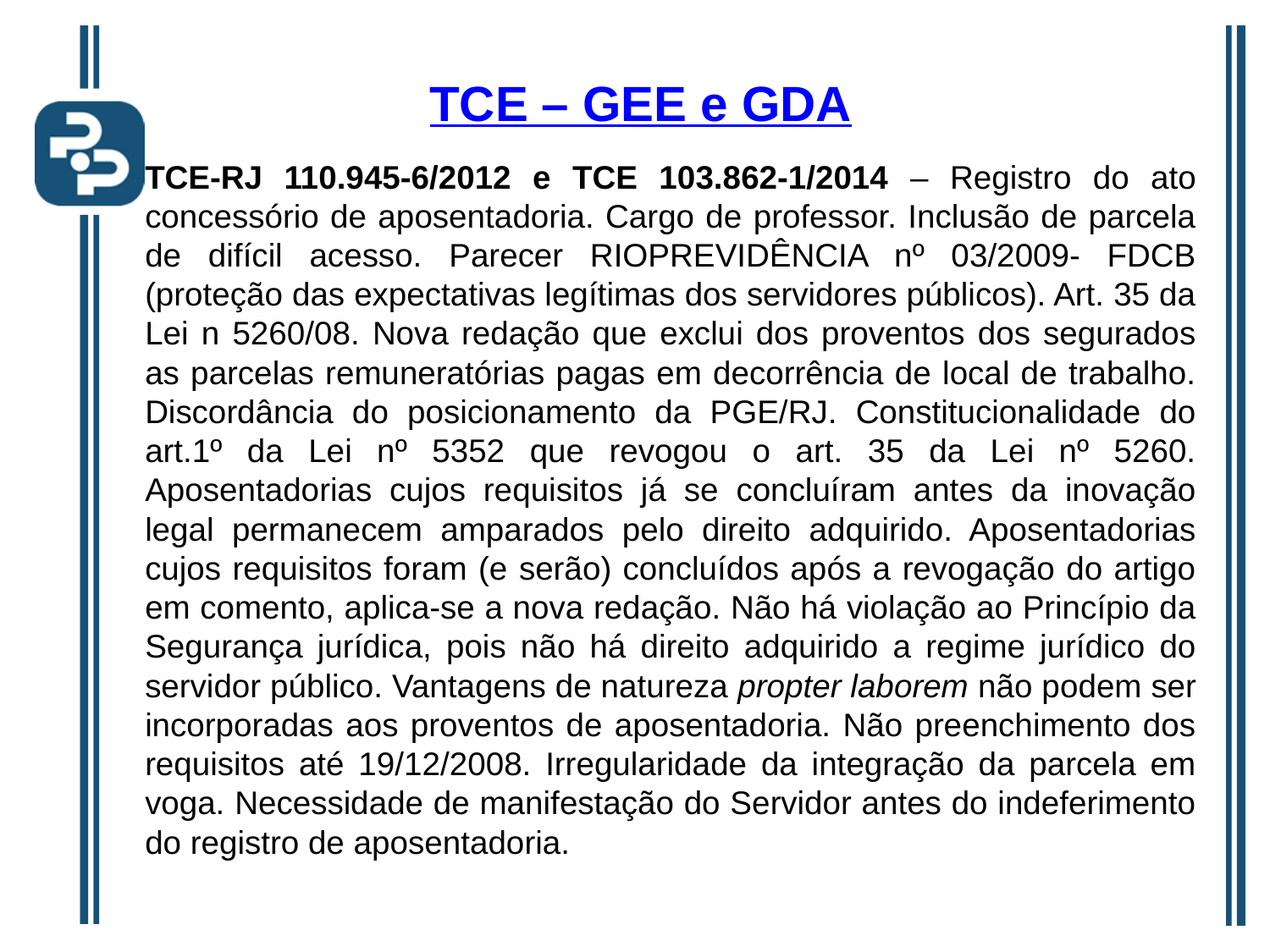

# TCE – GEE e GDA
TCE-RJ 110.945-6/2012 e TCE 103.862-1/2014 – Registro do ato concessório de aposentadoria. Cargo de professor. Inclusão de parcela de difícil acesso. Parecer RIOPREVIDÊNCIA nº 03/2009- FDCB (proteção das expectativas legítimas dos servidores públicos). Art. 35 da Lei n 5260/08. Nova redação que exclui dos proventos dos segurados as parcelas remuneratórias pagas em decorrência de local de trabalho. Discordância do posicionamento da PGE/RJ. Constitucionalidade do art.1º da Lei nº 5352 que revogou o art. 35 da Lei nº 5260. Aposentadorias cujos requisitos já se concluíram antes da inovação legal permanecem amparados pelo direito adquirido. Aposentadorias cujos requisitos foram (e serão) concluídos após a revogação do artigo em comento, aplica-se a nova redação. Não há violação ao Princípio da Segurança jurídica, pois não há direito adquirido a regime jurídico do servidor público. Vantagens de natureza propter laborem não podem ser incorporadas aos proventos de aposentadoria. Não preenchimento dos requisitos até 19/12/2008. Irregularidade da integração da parcela em voga. Necessidade de manifestação do Servidor antes do indeferimento do registro de aposentadoria.